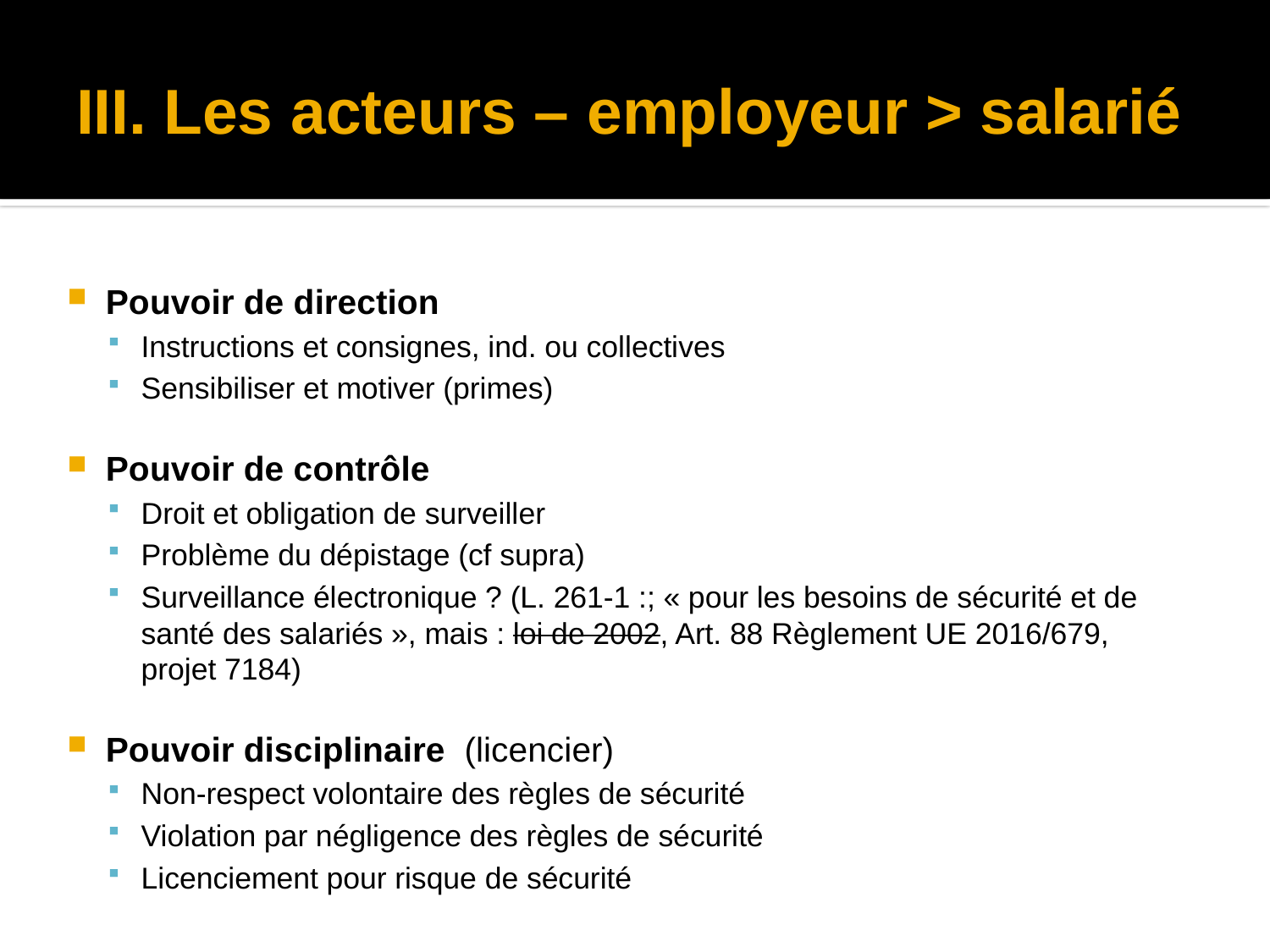

# III. Les acteurs – employeur > salarié

Pouvoir de direction
Instructions et consignes, ind. ou collectives
Sensibiliser et motiver (primes)

Pouvoir de contrôle
Droit et obligation de surveiller
Problème du dépistage (cf supra)
Surveillance électronique ? (L. 261-1 :; « pour les besoins de sécurité et de santé des salariés », mais : loi de 2002, Art. 88 Règlement UE 2016/679, projet 7184)

Pouvoir disciplinaire  (licencier)
Non-respect volontaire des règles de sécurité
Violation par négligence des règles de sécurité
Licenciement pour risque de sécurité